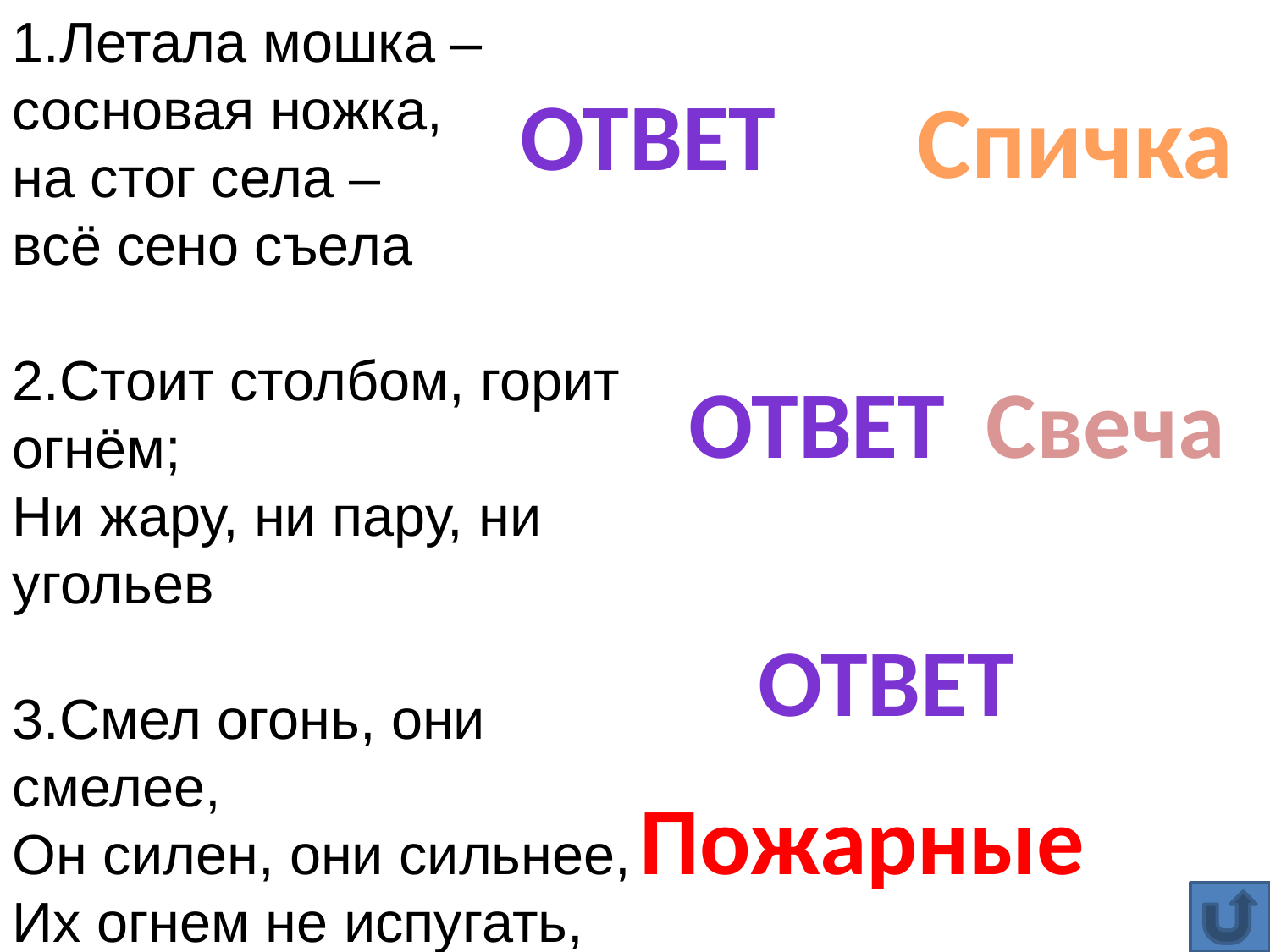

1.Летала мошка –
сосновая ножка,
на стог села –
всё сено съела

2.Стоит столбом, горит огнём;
Ни жару, ни пару, ни угольев

3.Смел огонь, они смелее,
Он силен, они сильнее,
Их огнем не испугать,
Им к огню не привыкать!

Ответ
Спичка
Ответ
Свеча
Ответ
Пожарные